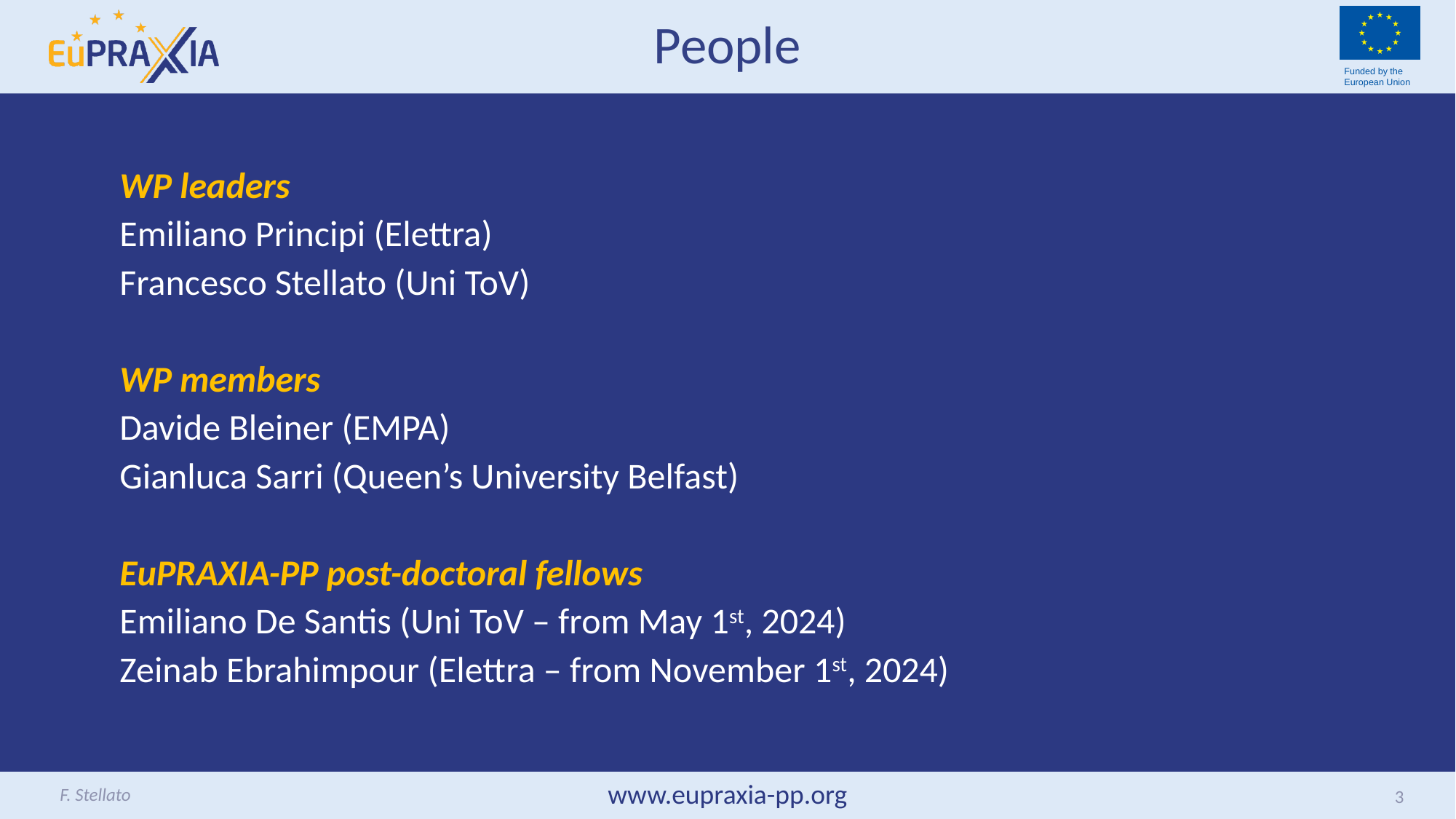

# People
WP leaders
Emiliano Principi (Elettra)
Francesco Stellato (Uni ToV)

WP members
Davide Bleiner (EMPA)
Gianluca Sarri (Queen’s University Belfast)

EuPRAXIA-PP post-doctoral fellows
Emiliano De Santis (Uni ToV – from May 1st, 2024)
Zeinab Ebrahimpour (Elettra – from November 1st, 2024)
F. Stellato
3